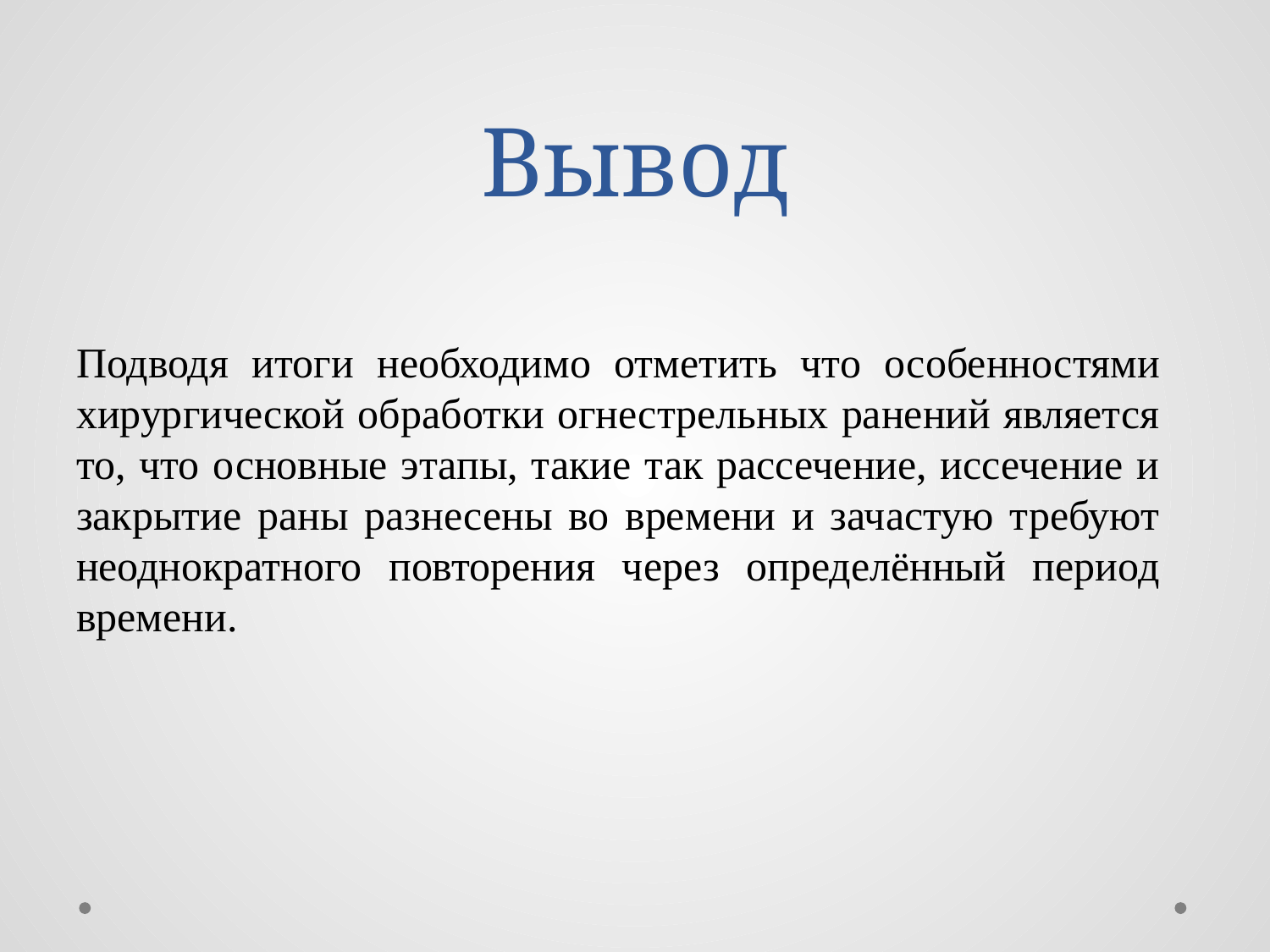

# Вывод
Подводя итоги необходимо отметить что особенностями хирургической обработки огнестрельных ранений является то, что основные этапы, такие так рассечение, иссечение и закрытие раны разнесены во времени и зачастую требуют неоднократного повторения через определённый период времени.